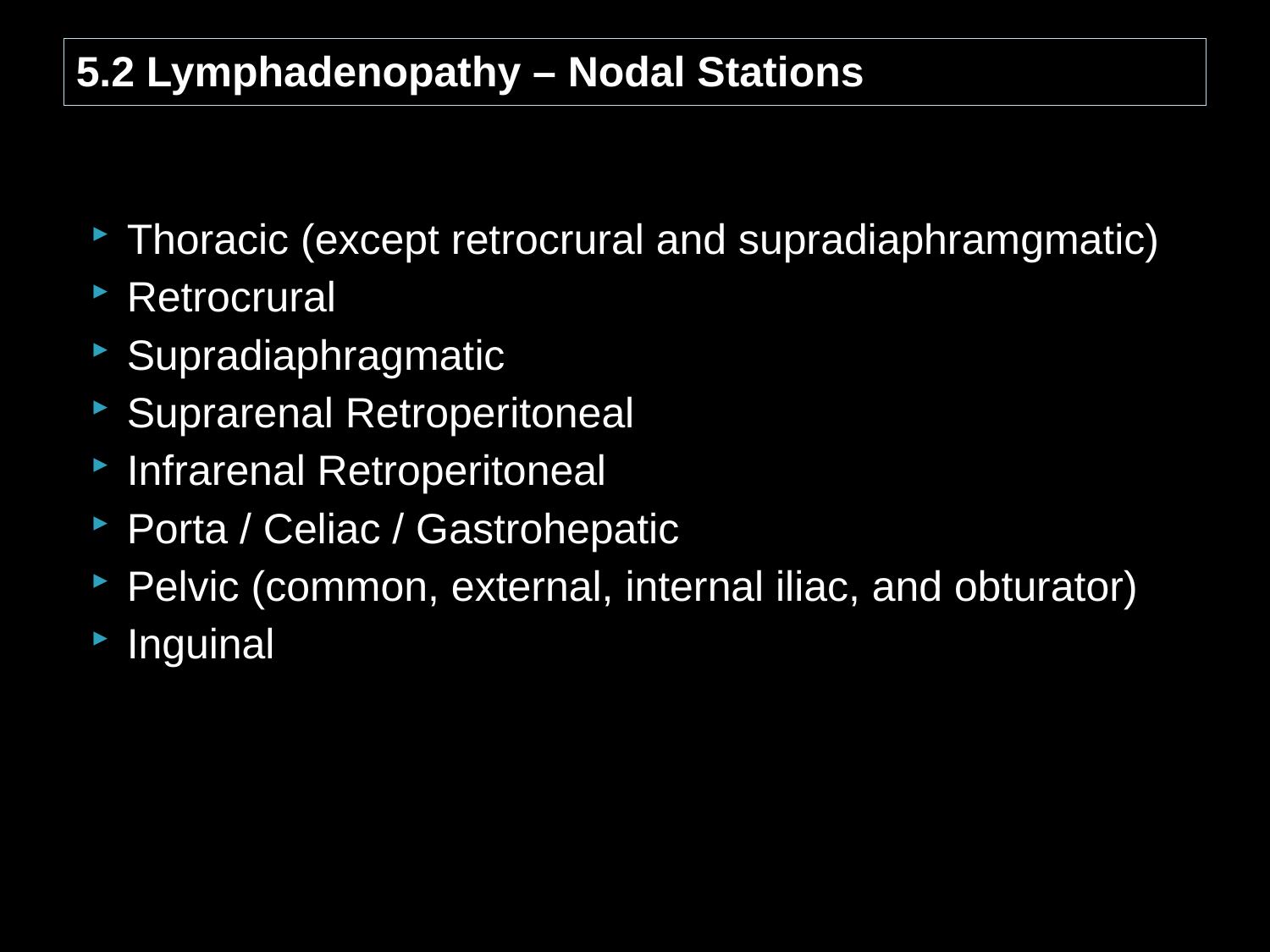

# 5.2 Lymphadenopathy – Nodal Stations
Thoracic (except retrocrural and supradiaphramgmatic)
Retrocrural
Supradiaphragmatic
Suprarenal Retroperitoneal
Infrarenal Retroperitoneal
Porta / Celiac / Gastrohepatic
Pelvic (common, external, internal iliac, and obturator)
Inguinal